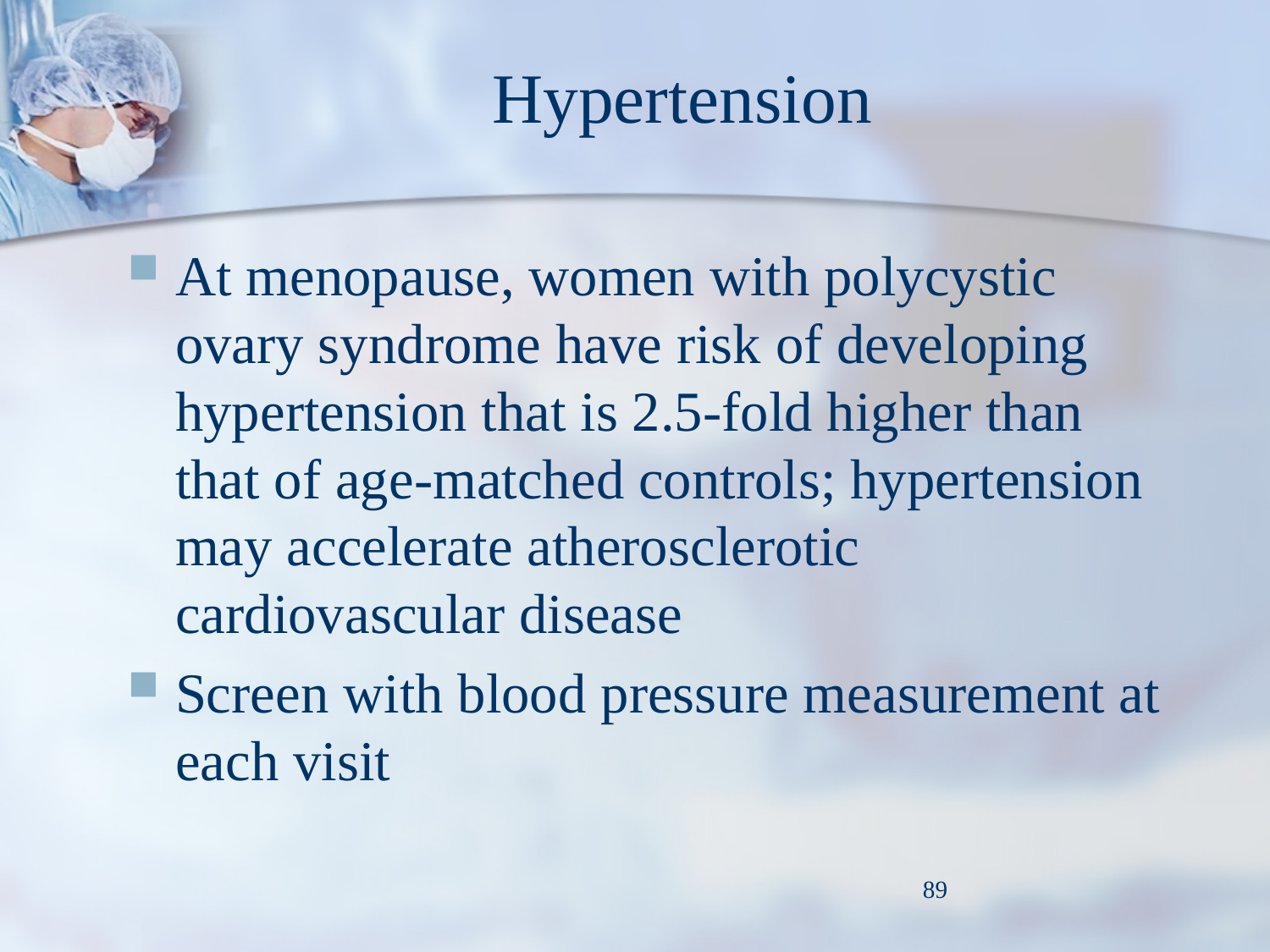

# Hypertension
At menopause, women with polycystic ovary syndrome have risk of developing hypertension that is 2.5-fold higher than that of age-matched controls; hypertension may accelerate atherosclerotic cardiovascular disease
Screen with blood pressure measurement at each visit
89